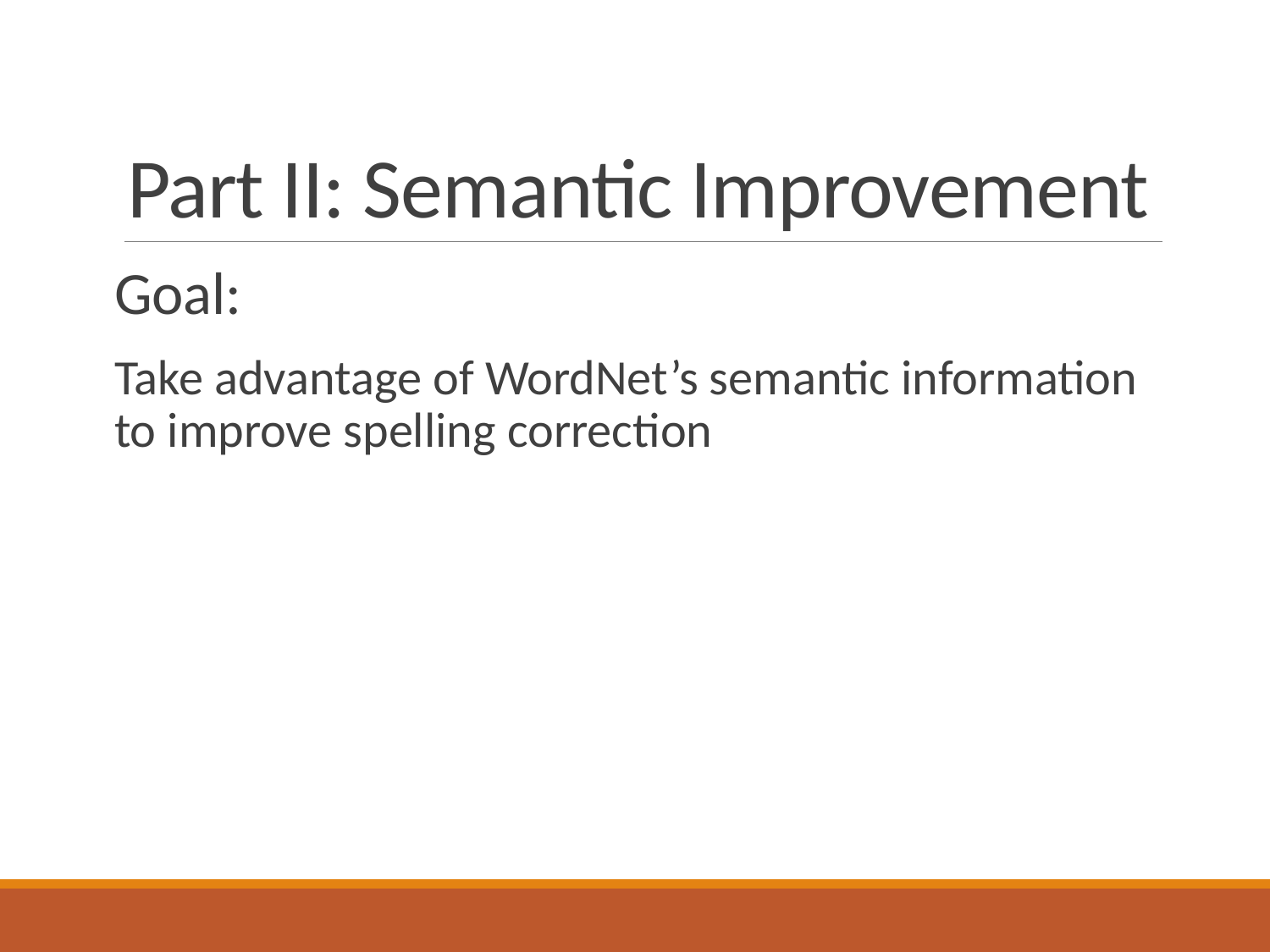

# Part II: Semantic Improvement
Goal:
Take advantage of WordNet’s semantic information to improve spelling correction